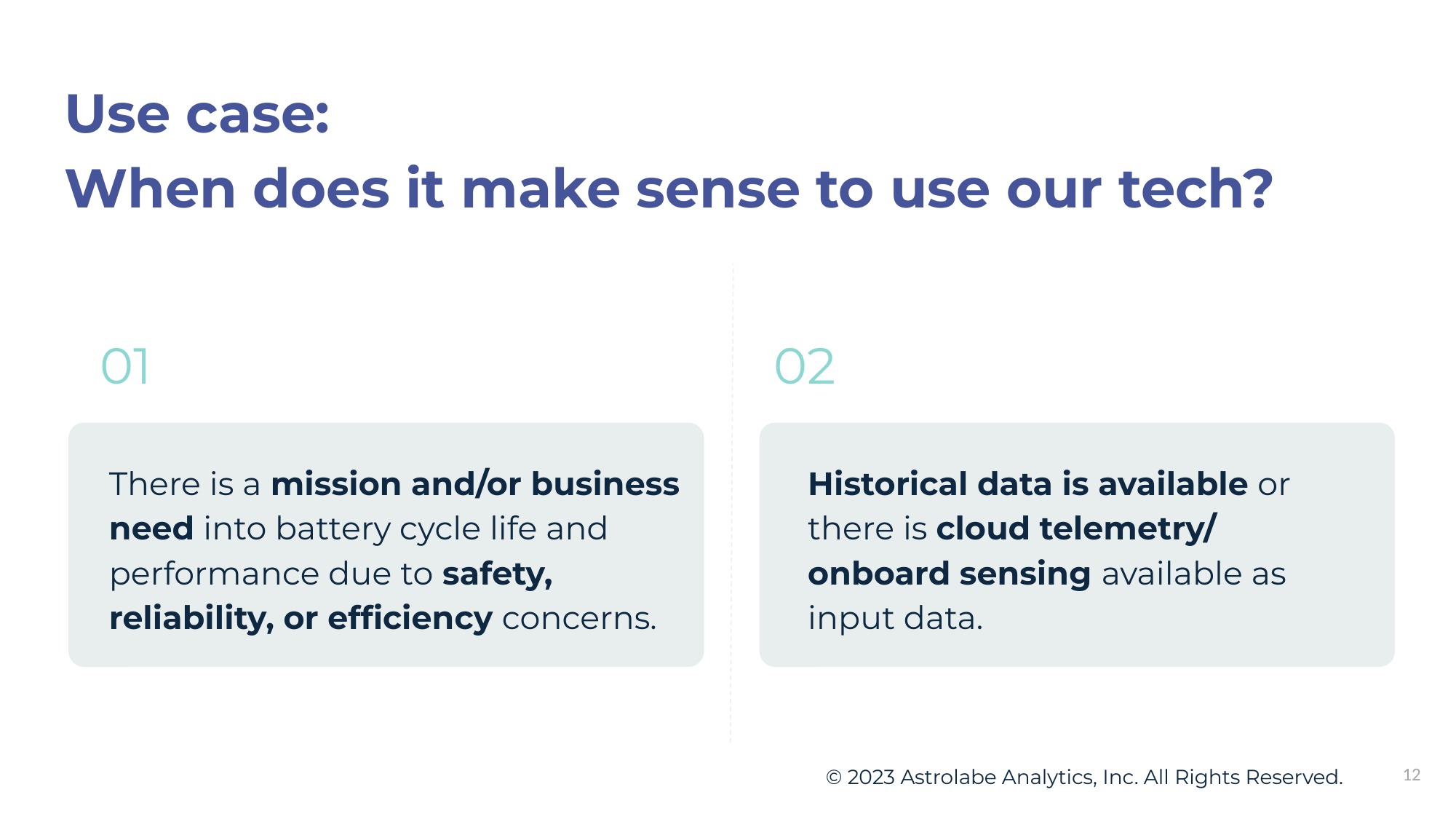

Use case:
When does it make sense to use our tech?
01
02

There is a mission and/or business need into battery cycle life and performance due to safety, reliability, or efficiency concerns.
Historical data is available or there is cloud telemetry/ onboard sensing available as input data.
12
© 2023 Astrolabe Analytics, Inc. All Rights Reserved.